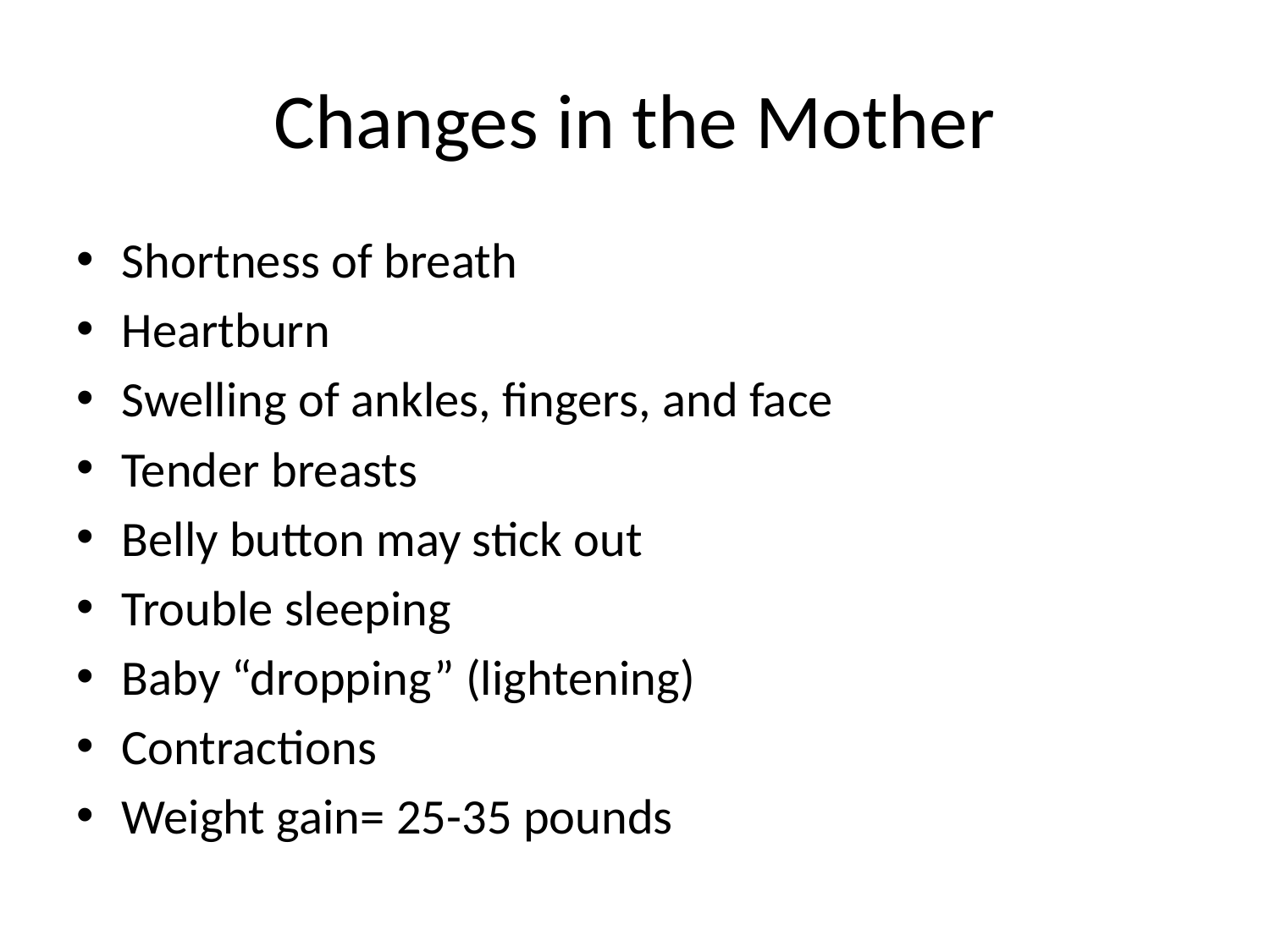

# Changes in the Mother
Shortness of breath
Heartburn
Swelling of ankles, fingers, and face
Tender breasts
Belly button may stick out
Trouble sleeping
Baby “dropping” (lightening)
Contractions
Weight gain= 25-35 pounds